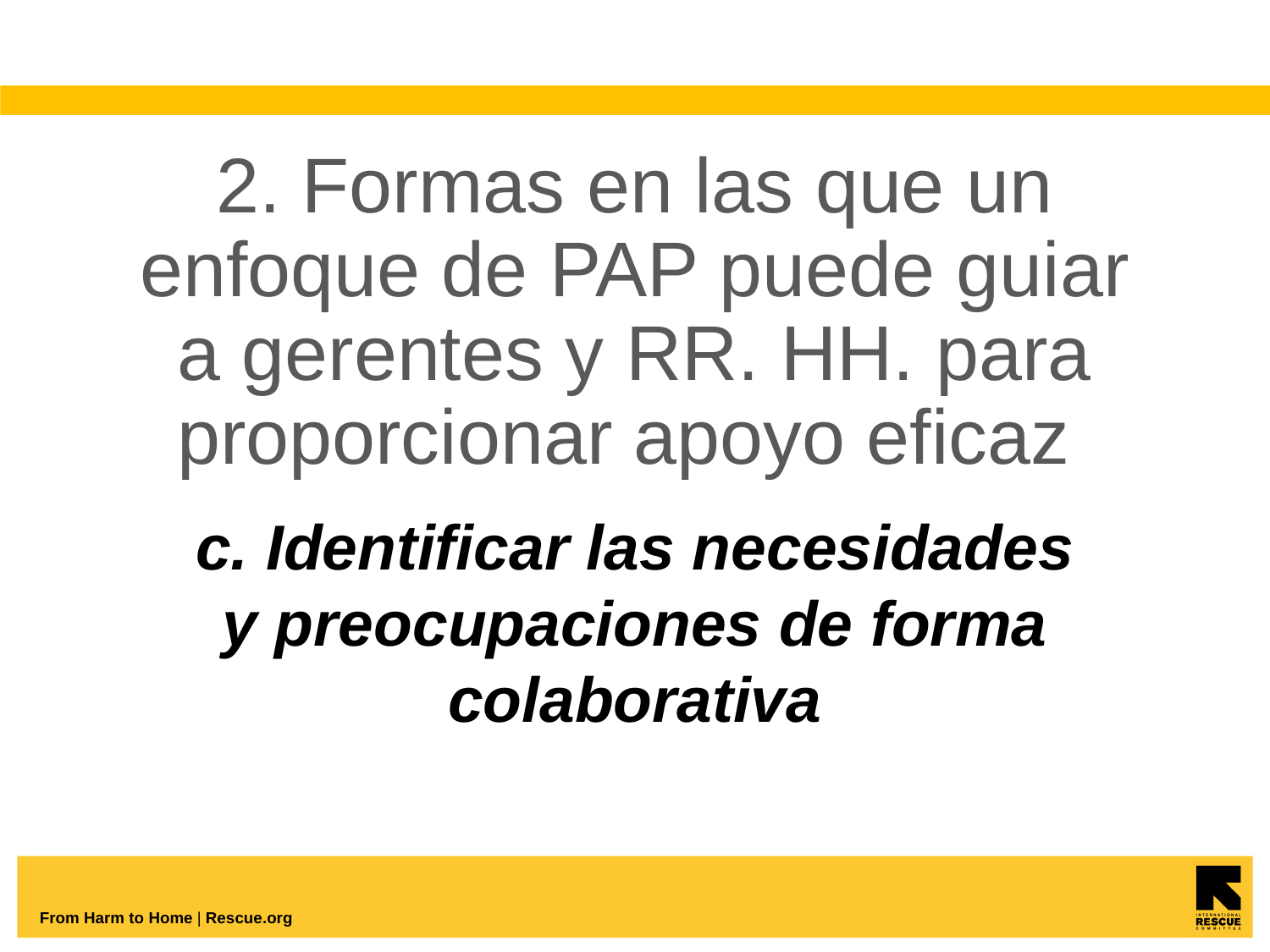

# 2. Formas en las que un enfoque de PAP puede guiar a gerentes y RR. HH. para proporcionar apoyo eficaz
c. Identificar las necesidades y preocupaciones de forma colaborativa